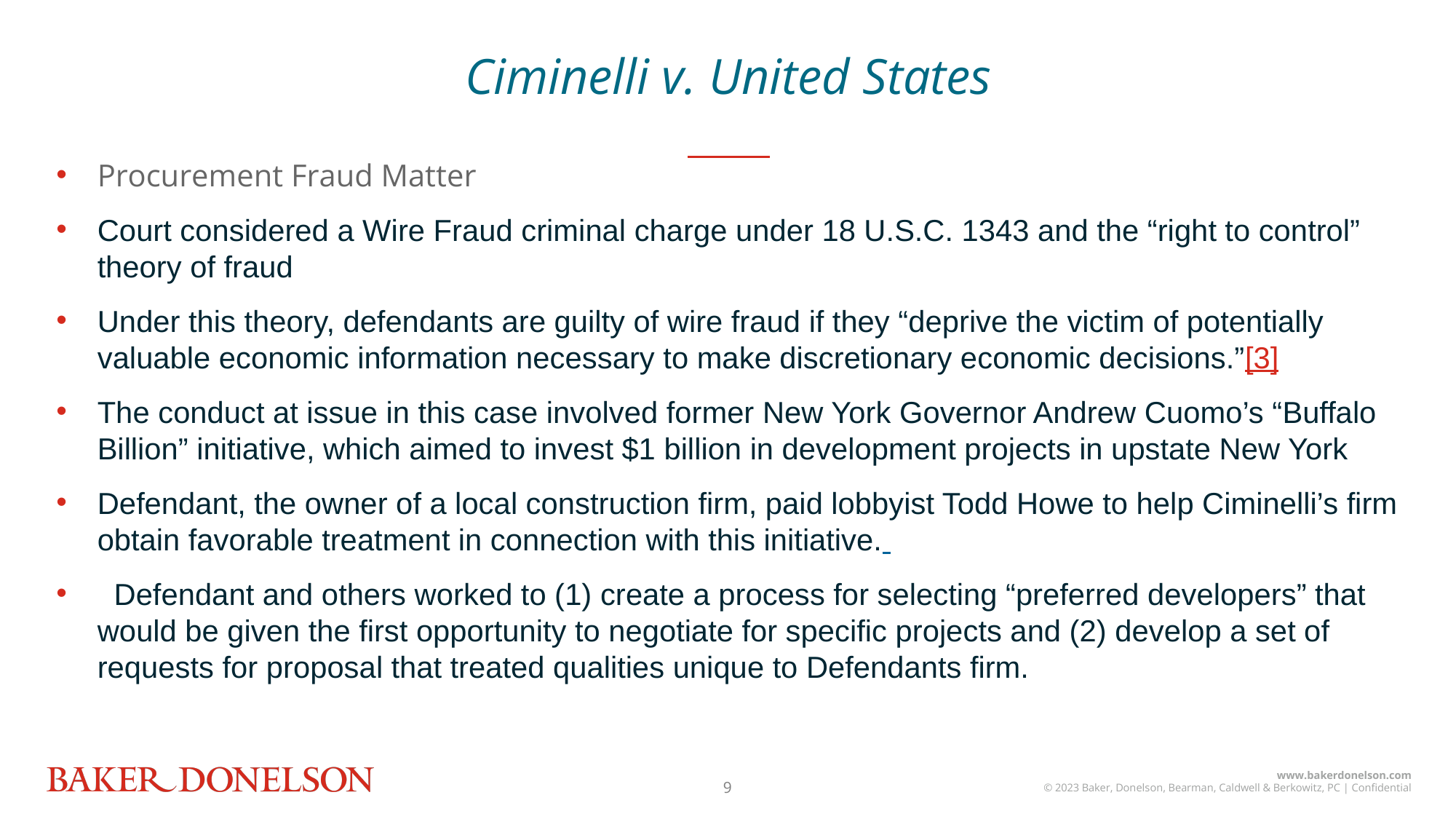

Ciminelli v. United States

Procurement Fraud Matter
Court considered a Wire Fraud criminal charge under 18 U.S.C. 1343 and the “right to control” theory of fraud
Under this theory, defendants are guilty of wire fraud if they “deprive the victim of potentially valuable economic information necessary to make discretionary economic decisions.”[3]
The conduct at issue in this case involved former New York Governor Andrew Cuomo’s “Buffalo Billion” initiative, which aimed to invest $1 billion in development projects in upstate New York
Defendant, the owner of a local construction firm, paid lobbyist Todd Howe to help Ciminelli’s firm obtain favorable treatment in connection with this initiative.
  Defendant and others worked to (1) create a process for selecting “preferred developers” that would be given the first opportunity to negotiate for specific projects and (2) develop a set of requests for proposal that treated qualities unique to Defendants firm.